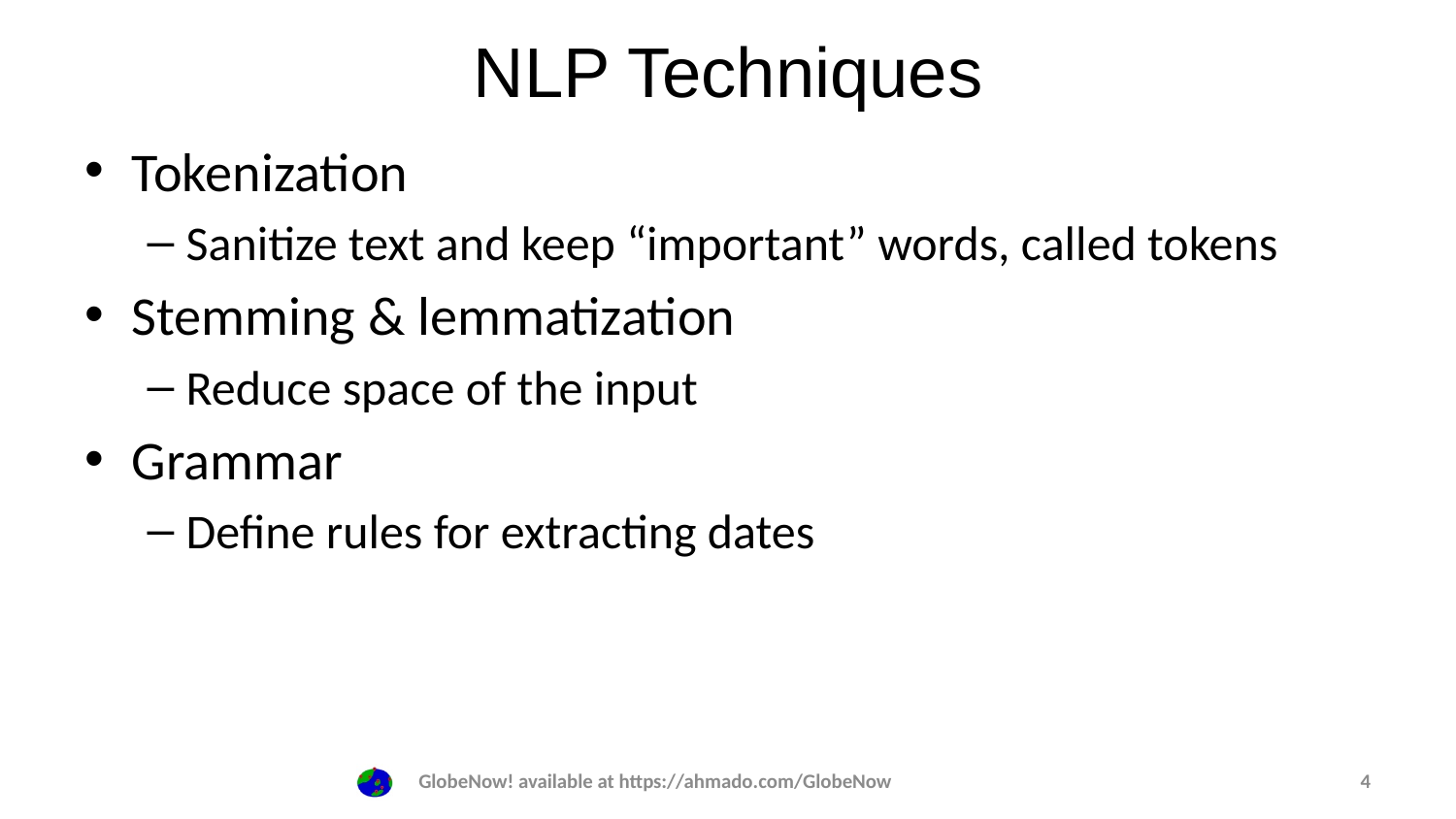

# NLP Techniques
Tokenization
Sanitize text and keep “important” words, called tokens
Stemming & lemmatization
Reduce space of the input
Grammar
Define rules for extracting dates

GlobeNow! available at https://ahmado.com/GlobeNow
4